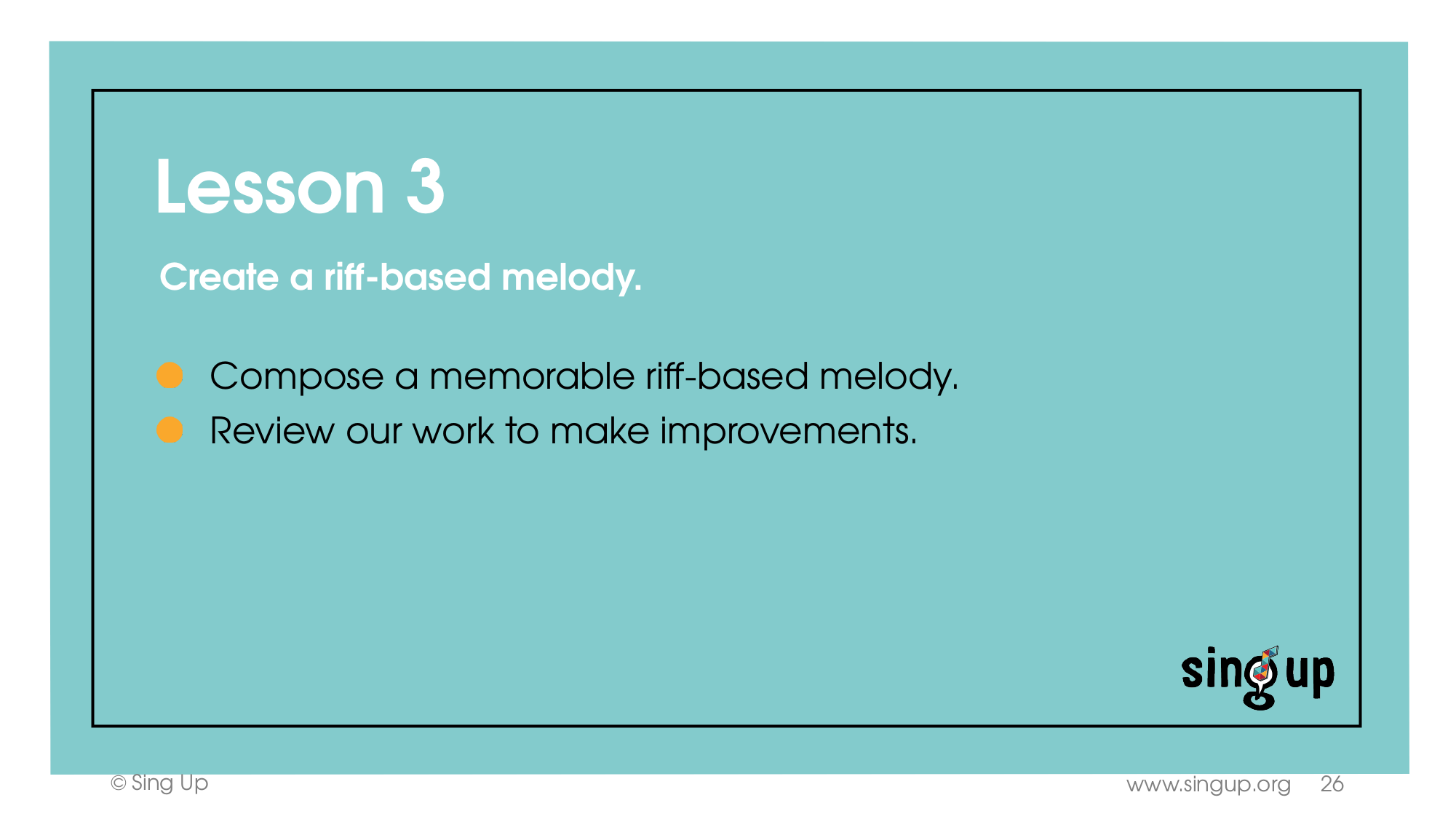

# Lesson 3
Create a riff-based melody.
Compose a memorable riff-based melody.
Review our work to make improvements.